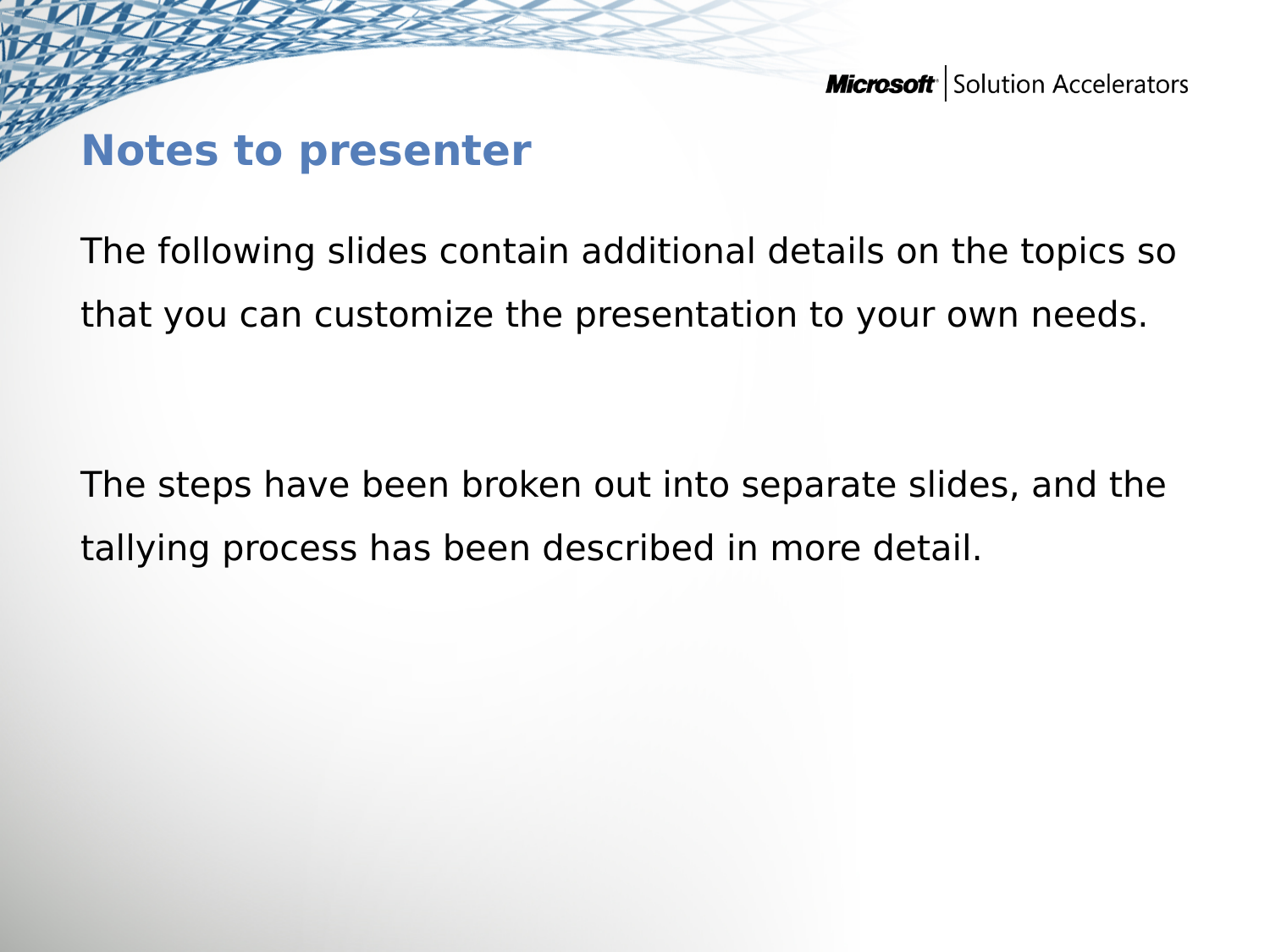

# Notes to presenter
The following slides contain additional details on the topics so that you can customize the presentation to your own needs.

The steps have been broken out into separate slides, and the tallying process has been described in more detail.